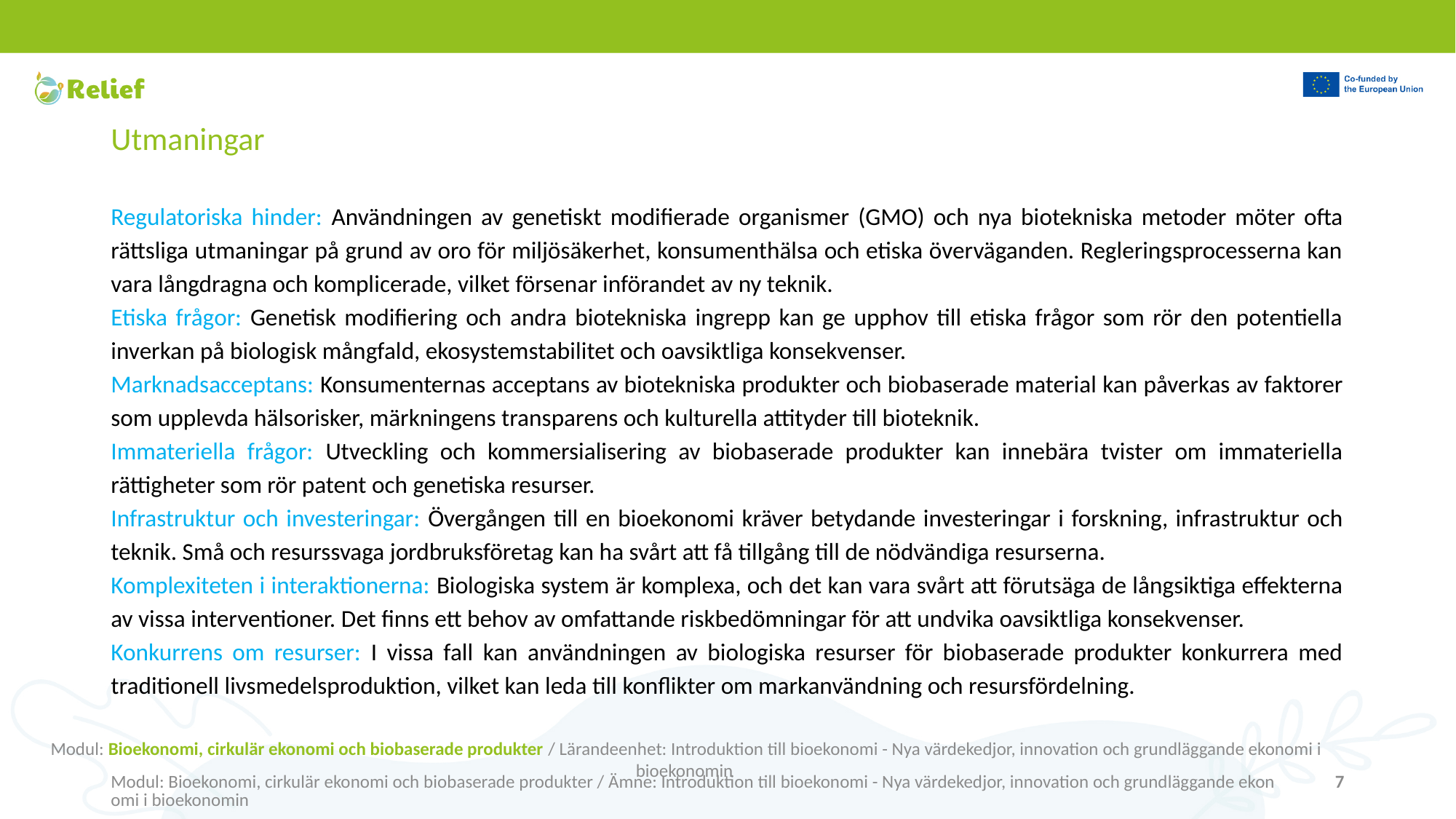

# Utmaningar
Regulatoriska hinder: Användningen av genetiskt modifierade organismer (GMO) och nya biotekniska metoder möter ofta rättsliga utmaningar på grund av oro för miljösäkerhet, konsumenthälsa och etiska överväganden. Regleringsprocesserna kan vara långdragna och komplicerade, vilket försenar införandet av ny teknik.
Etiska frågor: Genetisk modifiering och andra biotekniska ingrepp kan ge upphov till etiska frågor som rör den potentiella inverkan på biologisk mångfald, ekosystemstabilitet och oavsiktliga konsekvenser.
Marknadsacceptans: Konsumenternas acceptans av biotekniska produkter och biobaserade material kan påverkas av faktorer som upplevda hälsorisker, märkningens transparens och kulturella attityder till bioteknik.
Immateriella frågor: Utveckling och kommersialisering av biobaserade produkter kan innebära tvister om immateriella rättigheter som rör patent och genetiska resurser.
Infrastruktur och investeringar: Övergången till en bioekonomi kräver betydande investeringar i forskning, infrastruktur och teknik. Små och resurssvaga jordbruksföretag kan ha svårt att få tillgång till de nödvändiga resurserna.
Komplexiteten i interaktionerna: Biologiska system är komplexa, och det kan vara svårt att förutsäga de långsiktiga effekterna av vissa interventioner. Det finns ett behov av omfattande riskbedömningar för att undvika oavsiktliga konsekvenser.
Konkurrens om resurser: I vissa fall kan användningen av biologiska resurser för biobaserade produkter konkurrera med traditionell livsmedelsproduktion, vilket kan leda till konflikter om markanvändning och resursfördelning.

Modul: Bioekonomi, cirkulär ekonomi och biobaserade produkter / Lärandeenhet: Introduktion till bioekonomi - Nya värdekedjor, innovation och grundläggande ekonomi i bioekonomin
Modul: Bioekonomi, cirkulär ekonomi och biobaserade produkter / Ämne: Introduktion till bioekonomi - Nya värdekedjor, innovation och grundläggande ekonomi i bioekonomin
7